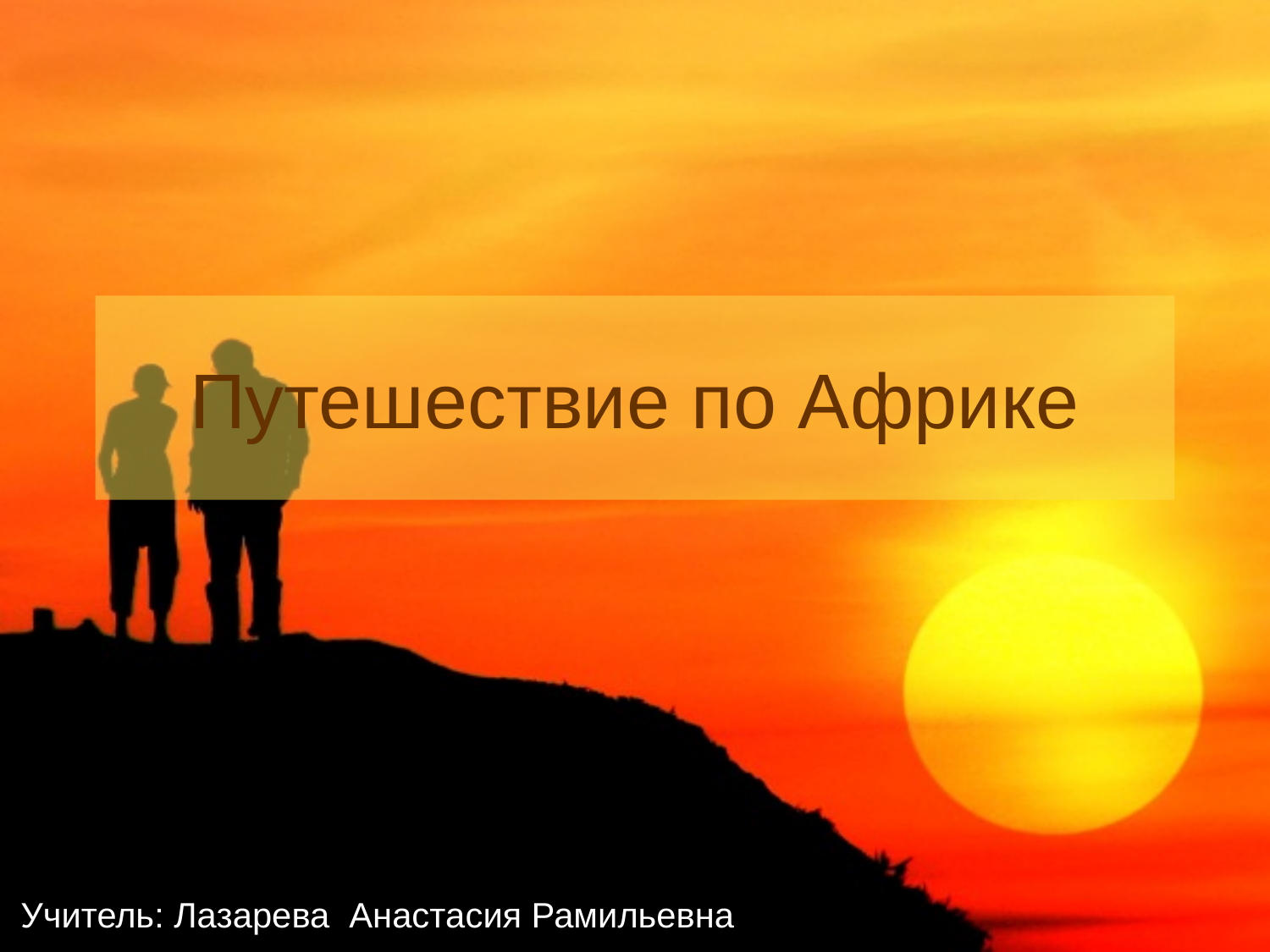

# Путешествие по Африке
Учитель: Лазарева  Анастасия Рамильевна